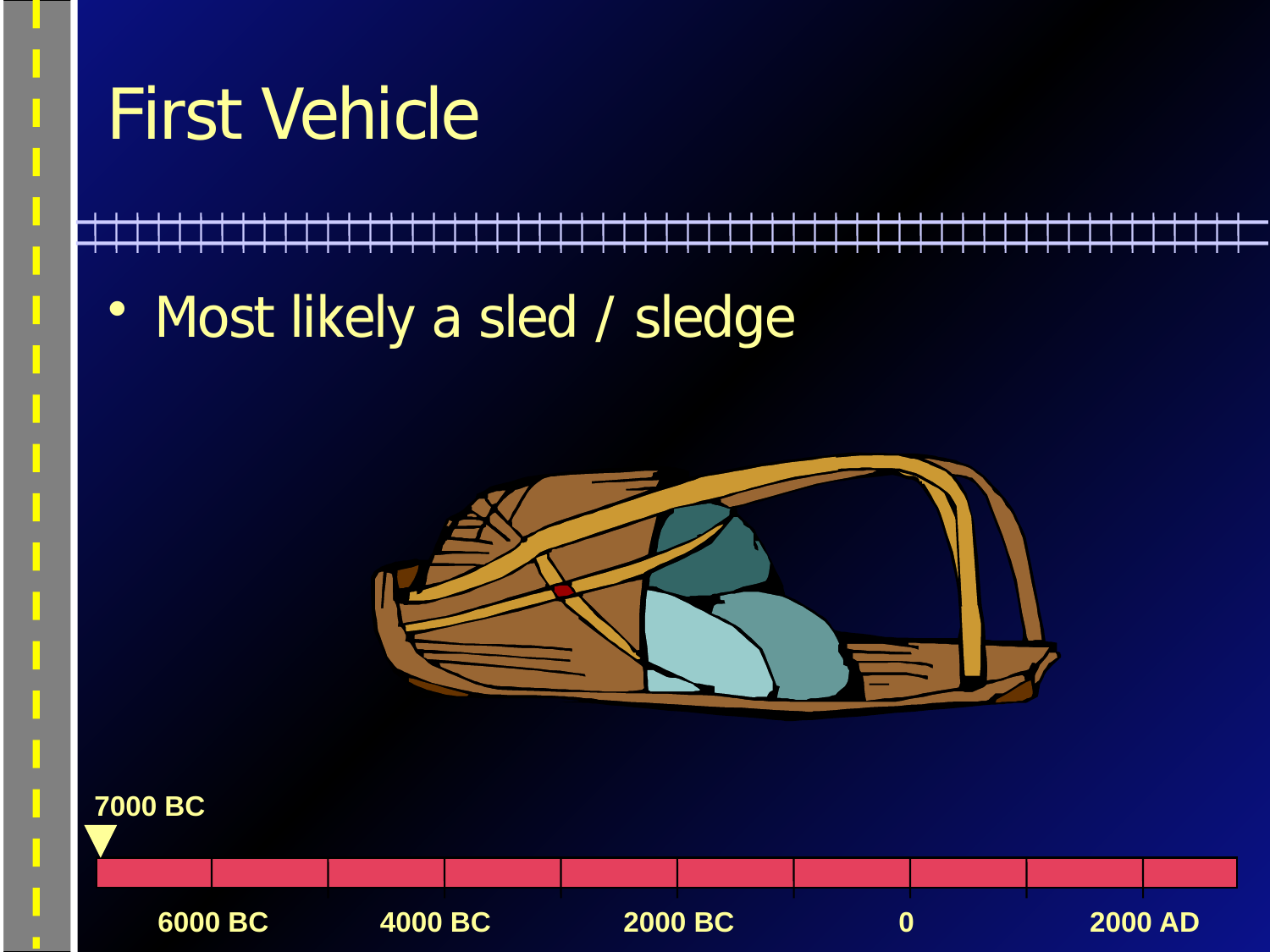

# First Vehicle
Most likely a sled / sledge

7000 BC

6000 BC
4000 BC
2000 BC
0
2000 AD